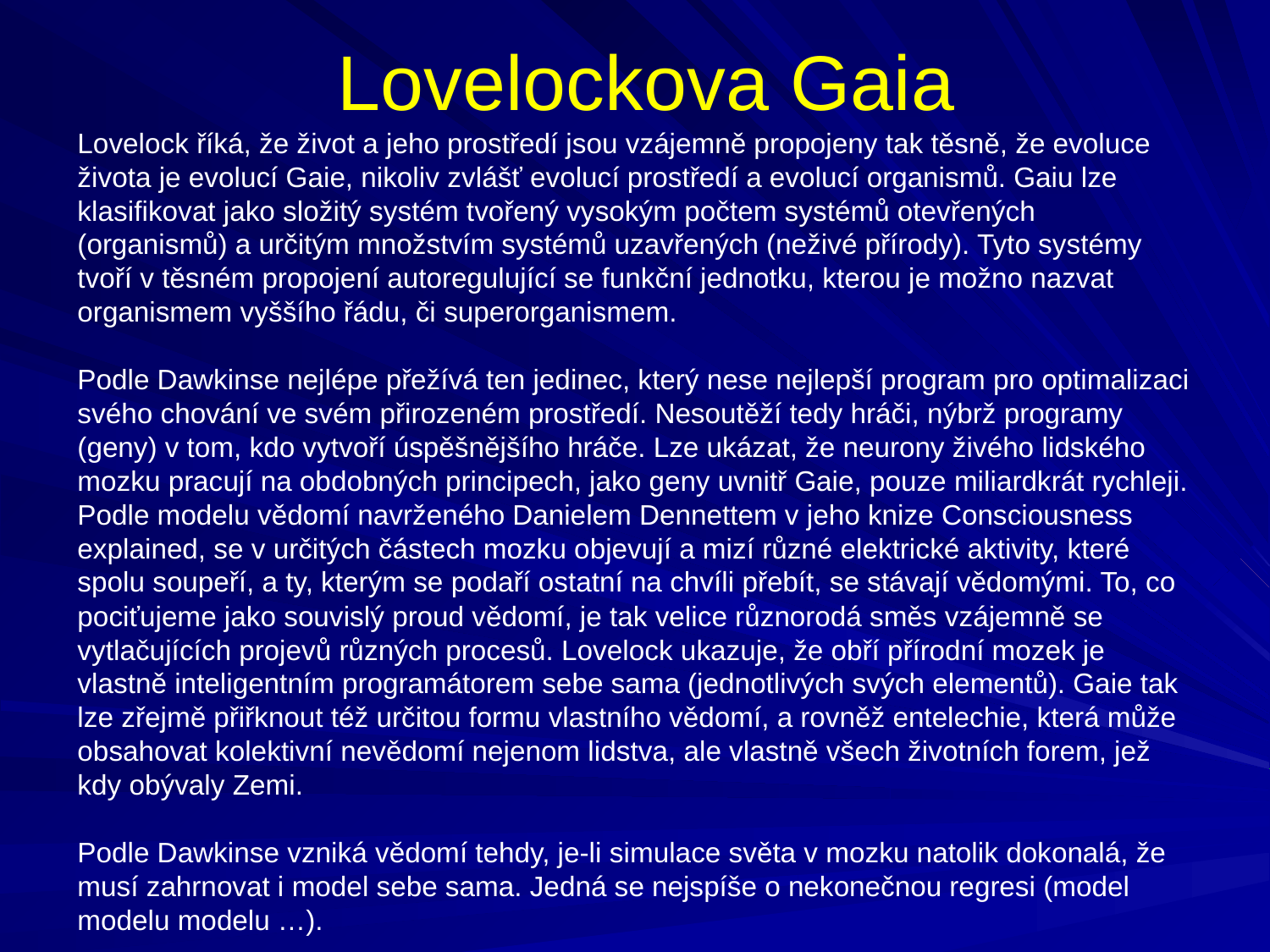

# Lovelockova Gaia
Lovelock říká, že život a jeho prostředí jsou vzájemně propojeny tak těsně, že evoluce života je evolucí Gaie, nikoliv zvlášť evolucí prostředí a evolucí organismů. Gaiu lze klasifikovat jako složitý systém tvořený vysokým počtem systémů otevřených (organismů) a určitým množstvím systémů uzavřených (neživé přírody). Tyto systémy tvoří v těsném propojení autoregulující se funkční jednotku, kterou je možno nazvat organismem vyššího řádu, či superorganismem.

Podle Dawkinse nejlépe přežívá ten jedinec, který nese nejlepší program pro optimalizaci svého chování ve svém přirozeném prostředí. Nesoutěží tedy hráči, nýbrž programy (geny) v tom, kdo vytvoří úspěšnějšího hráče. Lze ukázat, že neurony živého lidského mozku pracují na obdobných principech, jako geny uvnitř Gaie, pouze miliardkrát rychleji. Podle modelu vědomí navrženého Danielem Dennettem v jeho knize Consciousness explained, se v určitých částech mozku objevují a mizí různé elektrické aktivity, které spolu soupeří, a ty, kterým se podaří ostatní na chvíli přebít, se stávají vědomými. To, co pociťujeme jako souvislý proud vědomí, je tak velice různorodá směs vzájemně se vytlačujících projevů různých procesů. Lovelock ukazuje, že obří přírodní mozek je vlastně inteligentním programátorem sebe sama (jednotlivých svých elementů). Gaie tak lze zřejmě přiřknout též určitou formu vlastního vědomí, a rovněž entelechie, která může obsahovat kolektivní nevědomí nejenom lidstva, ale vlastně všech životních forem, jež kdy obývaly Zemi.

Podle Dawkinse vzniká vědomí tehdy, je-li simulace světa v mozku natolik dokonalá, že musí zahrnovat i model sebe sama. Jedná se nejspíše o nekonečnou regresi (model modelu modelu …).